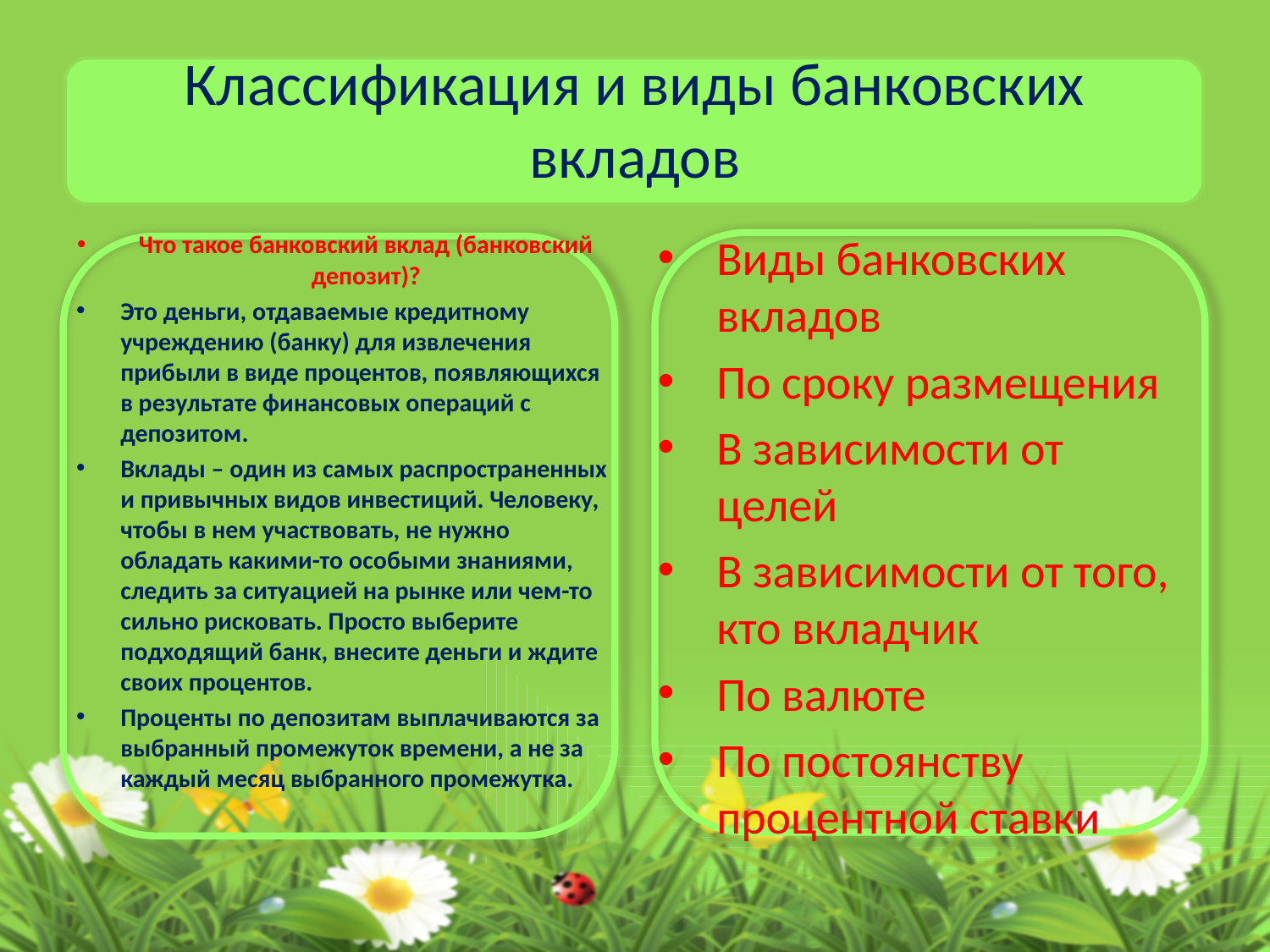

# Классификация и виды банковских вкладов
Что такое банковский вклад (банковский депозит)?
Это деньги, отдаваемые кредитному учреждению (банку) для извлечения прибыли в виде процентов, появляющихся в результате финансовых операций с депозитом.
Вклады – один из самых распространенных и привычных видов инвестиций. Человеку, чтобы в нем участвовать, не нужно обладать какими-то особыми знаниями, следить за ситуацией на рынке или чем-то сильно рисковать. Просто выберите подходящий банк, внесите деньги и ждите своих процентов.
Проценты по депозитам выплачиваются за выбранный промежуток времени, а не за каждый месяц выбранного промежутка.
Виды банковских вкладов
По сроку размещения
В зависимости от целей
В зависимости от того, кто вкладчик
По валюте
По постоянству процентной ставки